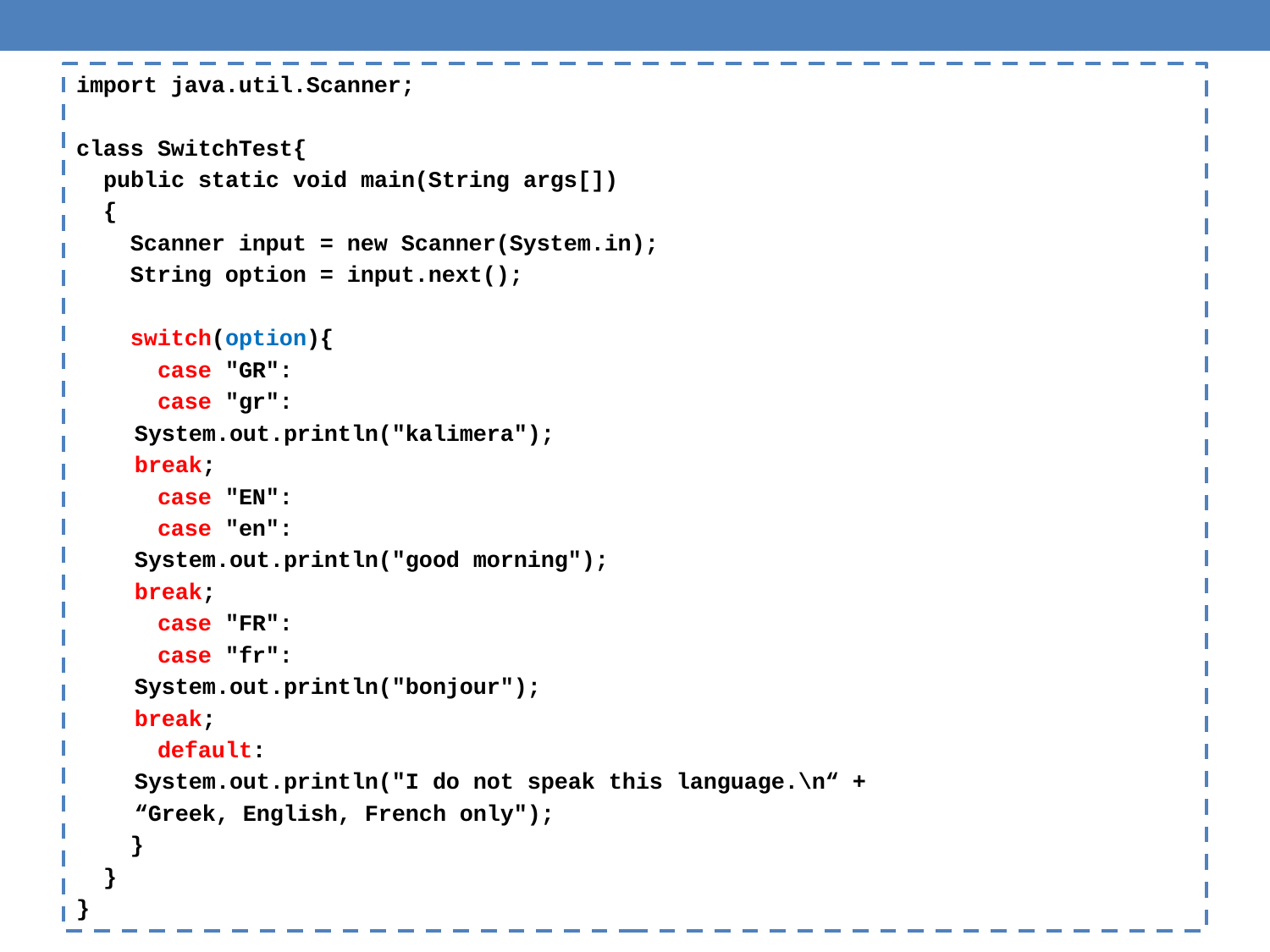

import java.util.Scanner;

class SwitchTest{
  public static void main(String args[])
  {
    Scanner input = new Scanner(System.in);
    String option = input.next();

    switch(option){
      case "GR":
      case "gr":
	System.out.println("kalimera");
	break;
      case "EN":
      case "en":
	System.out.println("good morning");
	break;
      case "FR":
      case "fr":
	System.out.println("bonjour");
	break;
      default:
	System.out.println("I do not speak this language.\n“ +
			“Greek, English, French only");
    }
  }
}